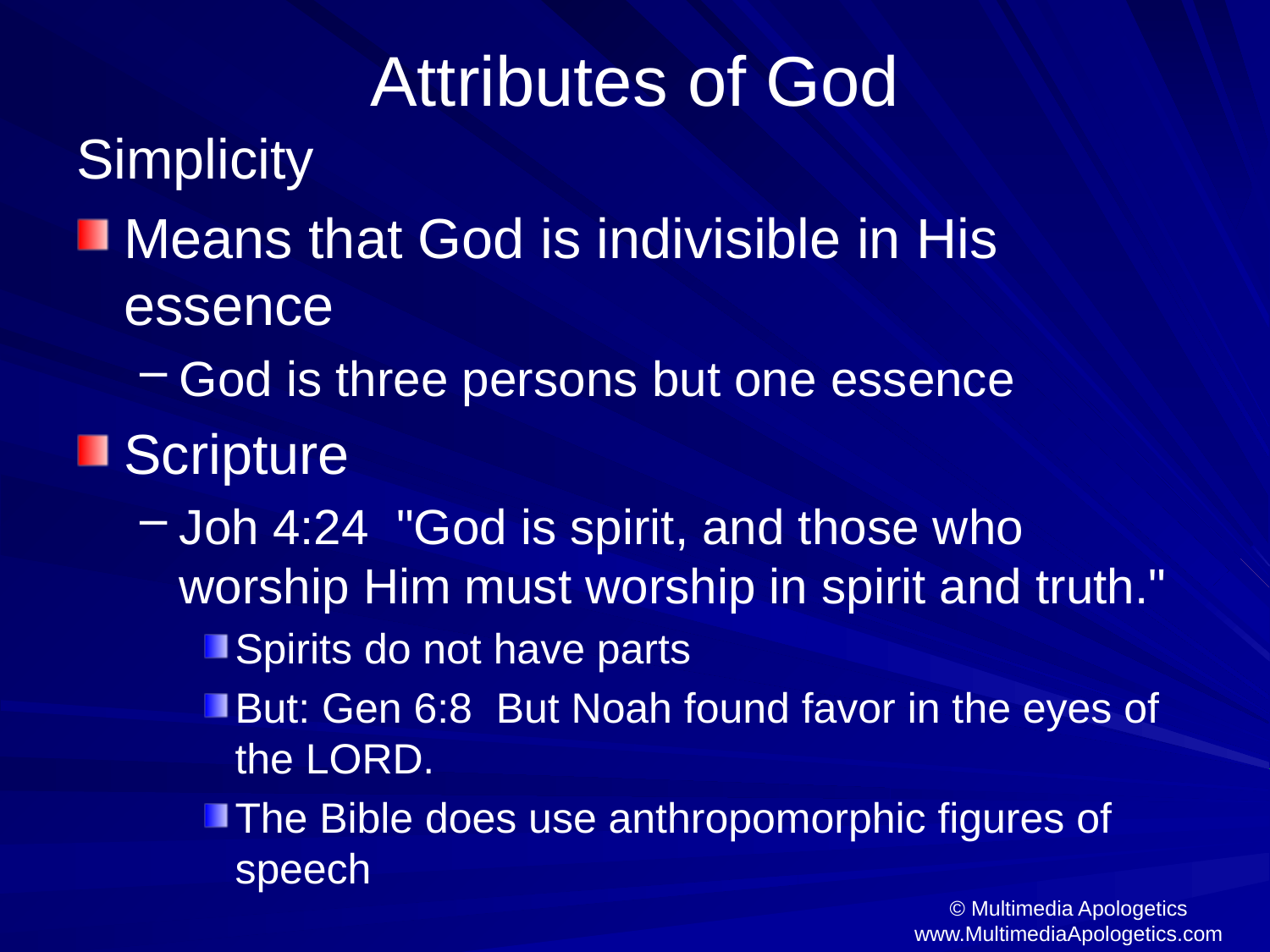

# Attributes of God
Simplicity
Means that God is indivisible in His essence
God is three persons but one essence
Scripture
Joh 4:24  "God is spirit, and those who worship Him must worship in spirit and truth."
Spirits do not have parts
But: Gen 6:8  But Noah found favor in the eyes of the LORD.
The Bible does use anthropomorphic figures of speech
© Multimedia Apologetics
www.MultimediaApologetics.com